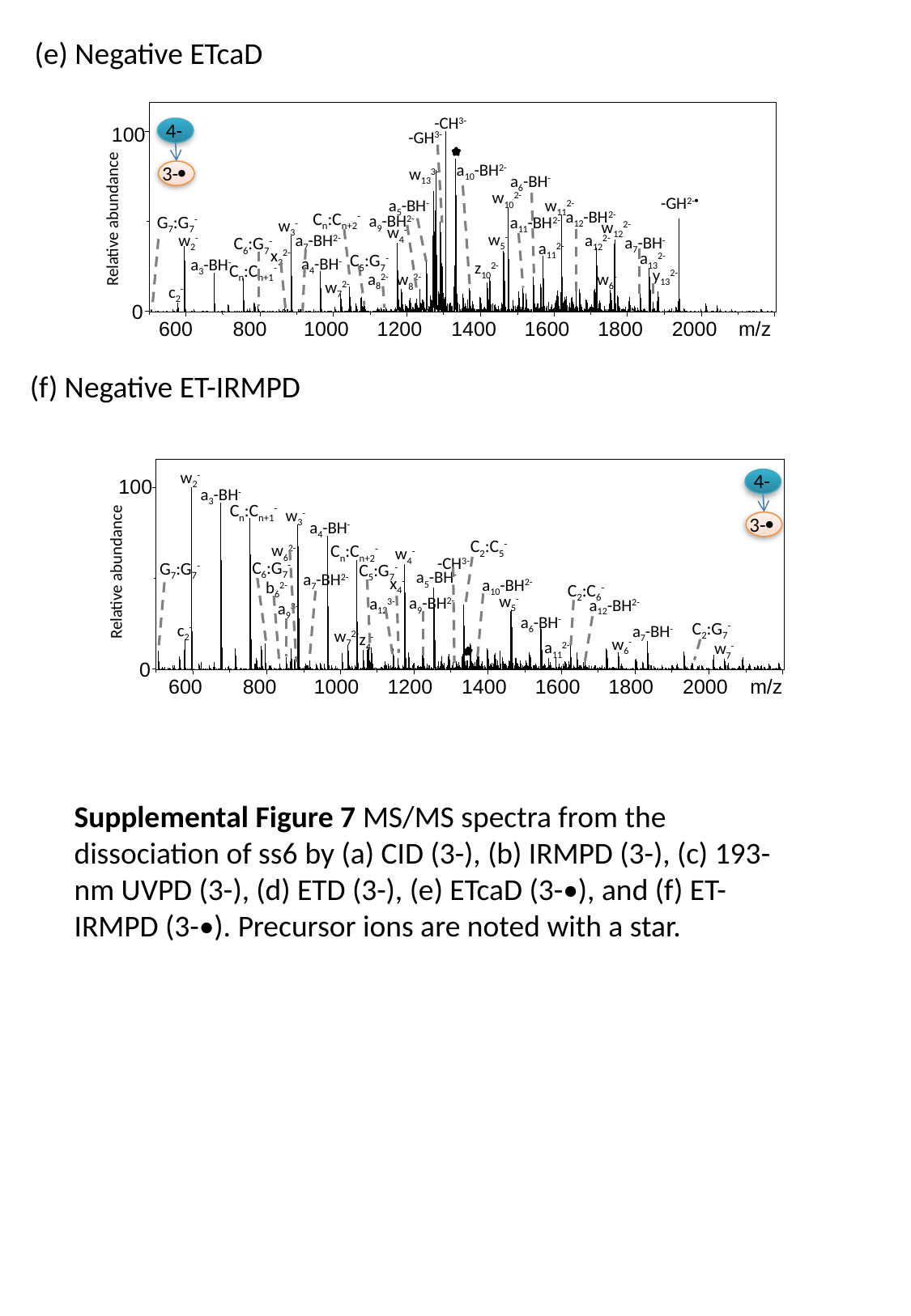

(e) Negative ETcaD

-CH3-
4-

-GH3-
100

a10-BH2-
3-•
w133-

a6-BH-
w102-
-GH2-•
a5-BH-
w112-
a12-BH2-
Cn:Cn+2-
Relative abundance
a9-BH2-
G7:G7-
a11-BH2-
w3-
w122-
w4-

w5-
w2-
a122-
a7-BH2-
a7-BH-
C6:G7-
a112-
x32-
a132-
C5:G7-
a4-BH-
a3-BH-
z102-
Cn:Cn+1-
y132-
a82-
w6-
w82-
w72-
c2-
0

600
800
1000
1200
1400
1600
1800
2000
m/z
(f) Negative ET-IRMPD

w2-

4-

100
a3-BH-

Cn:Cn+1-
w3-
3-•
a4-BH-

C2:C5-
Cn:Cn+2-
w62-
w4-
-CH3-
C6:G7-
G7:G7-
C5:G7-
Relative abundance
a5-BH-
a7-BH2-
x4-
a10-BH2-
b62-
C2:C6-

w5-
a9-BH2-
a123-
a12-BH2-
a93-
a6-BH-
C2:G7-
c2-
a7-BH-
w72-
z4-
w6-
a112-
w7-

0

600
800
1000
1200
1400
1600
1800
2000
m/z
Supplemental Figure 7 MS/MS spectra from the dissociation of ss6 by (a) CID (3-), (b) IRMPD (3-), (c) 193-nm UVPD (3-), (d) ETD (3-), (e) ETcaD (3-•), and (f) ET-IRMPD (3-•). Precursor ions are noted with a star.